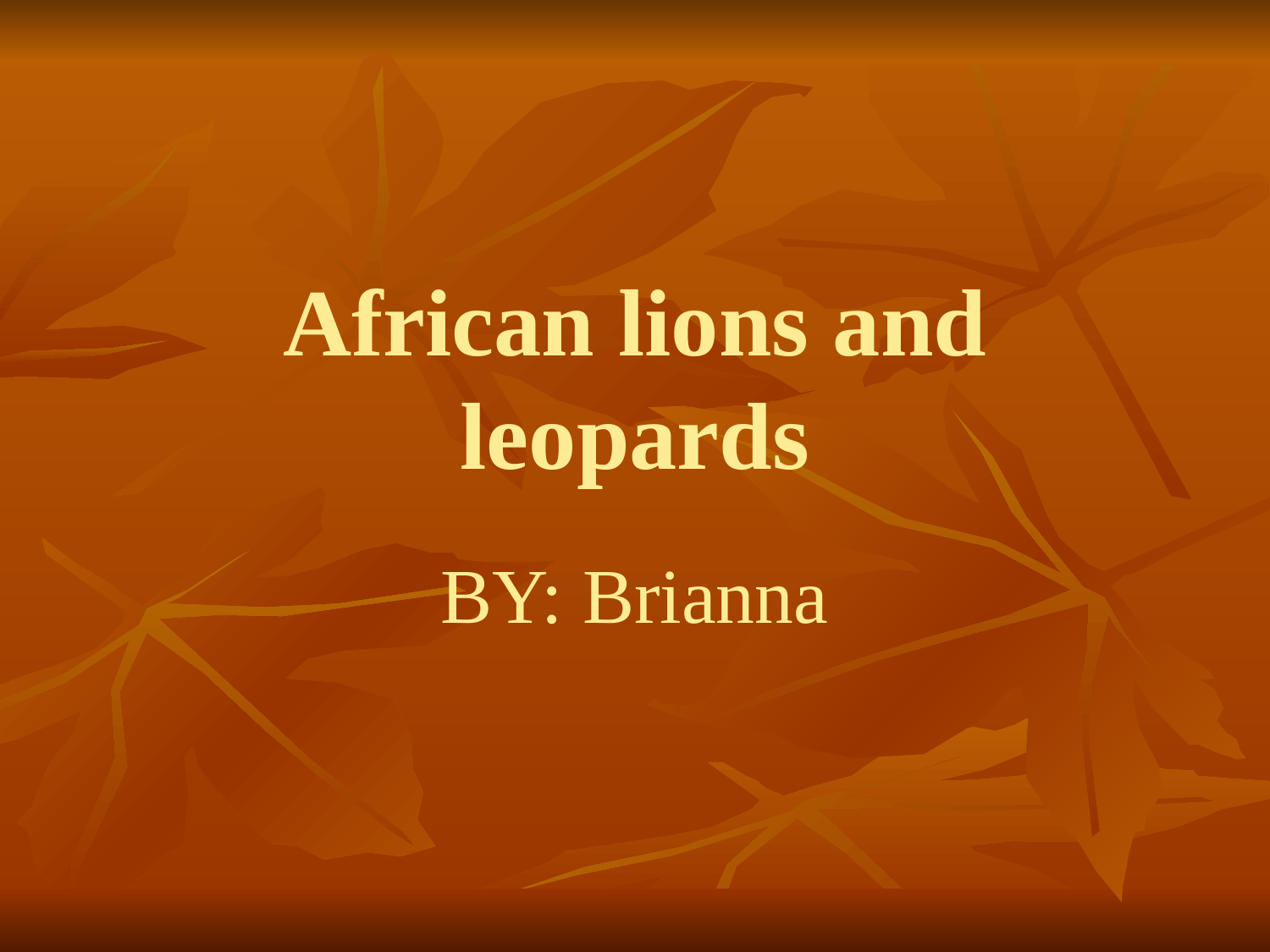

# African lions and leopards
BY: Brianna